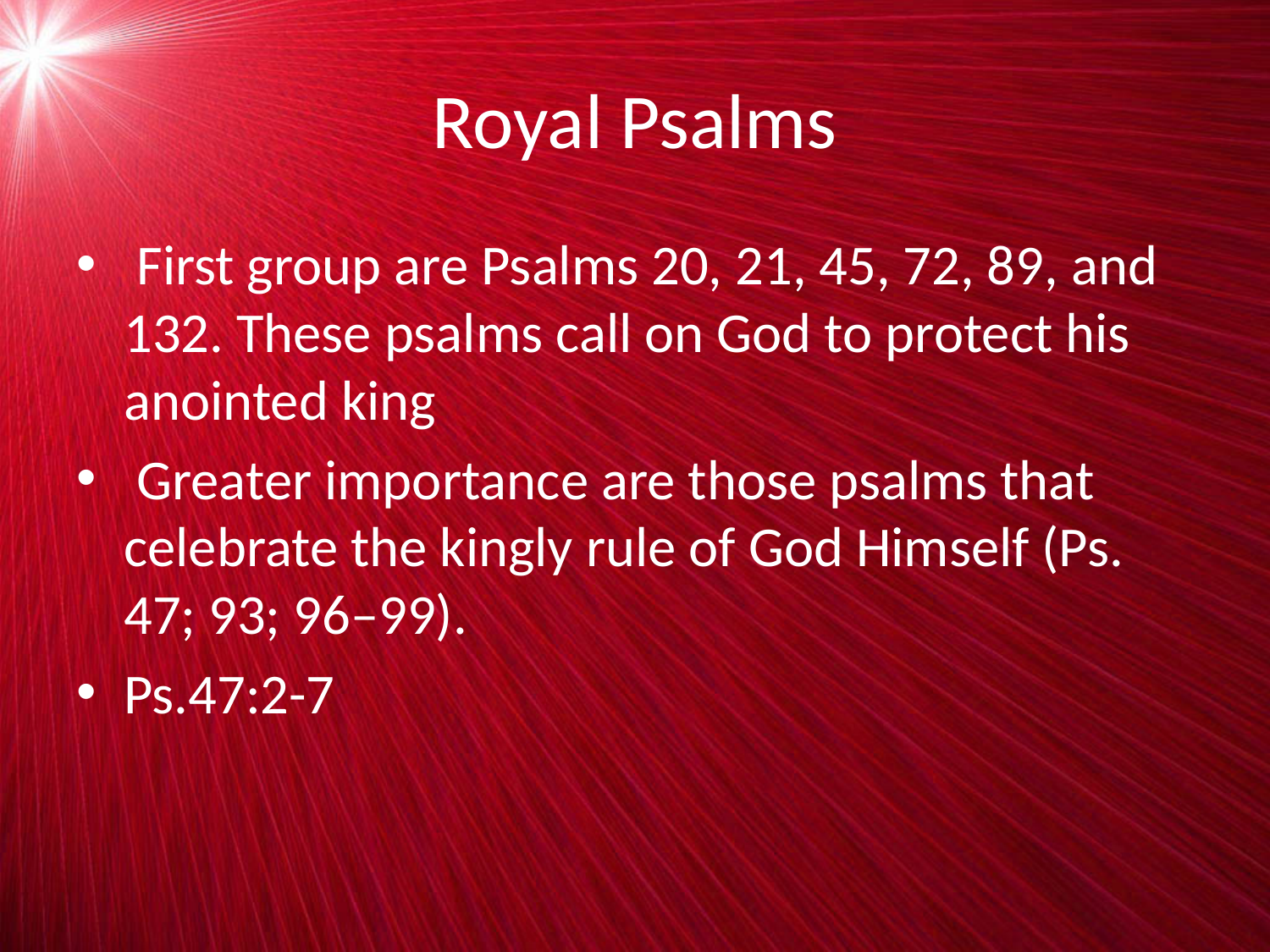

# Royal Psalms
 First group are Psalms 20, 21, 45, 72, 89, and 132. These psalms call on God to protect his anointed king
 Greater importance are those psalms that celebrate the kingly rule of God Himself (Ps. 47; 93; 96–99).
Ps.47:2-7